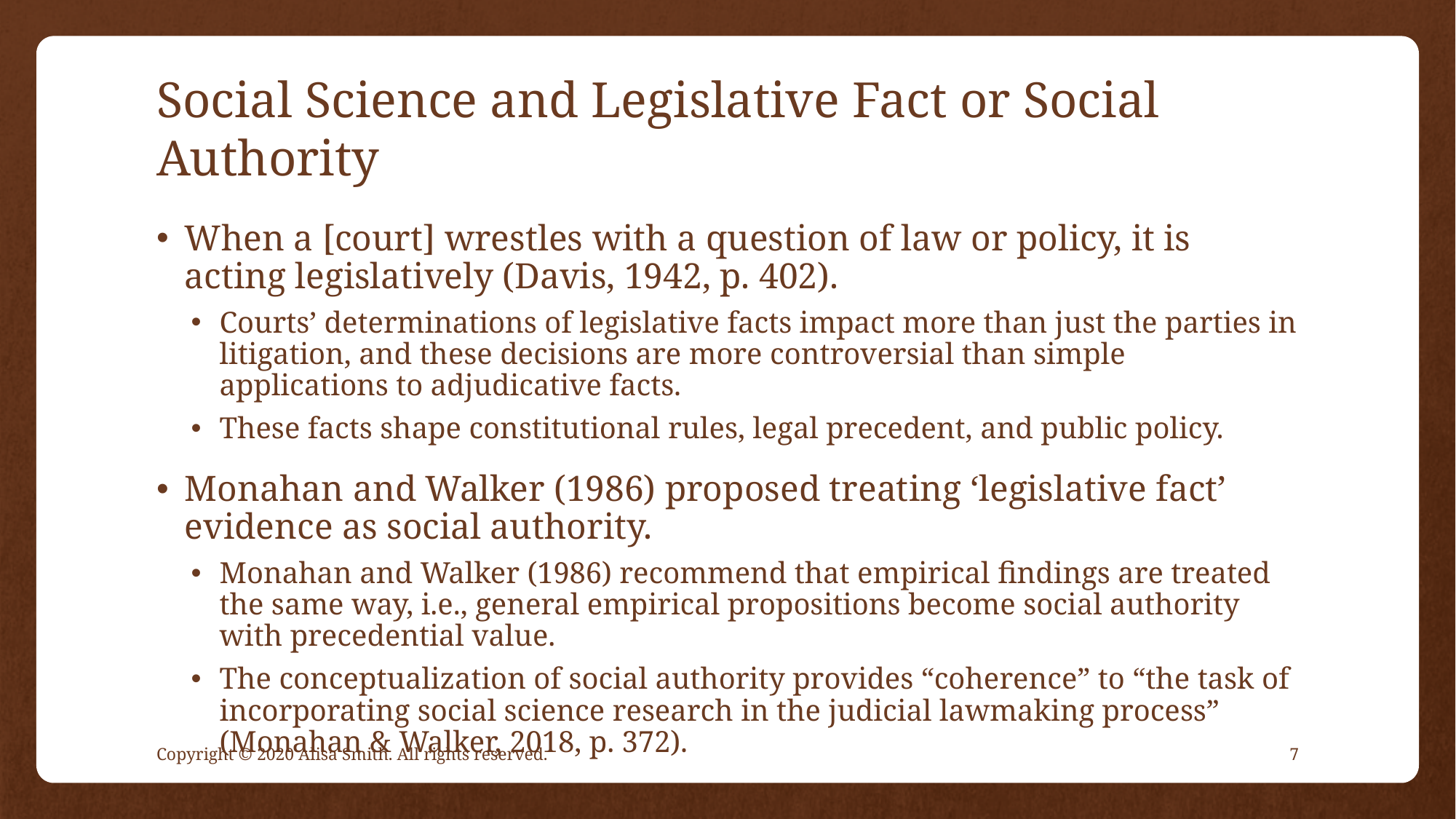

# Social Science and Legislative Fact or Social Authority
When a [court] wrestles with a question of law or policy, it is acting legislatively (Davis, 1942, p. 402).
Courts’ determinations of legislative facts impact more than just the parties in litigation, and these decisions are more controversial than simple applications to adjudicative facts.
These facts shape constitutional rules, legal precedent, and public policy.
Monahan and Walker (1986) proposed treating ‘legislative fact’ evidence as social authority.
Monahan and Walker (1986) recommend that empirical findings are treated the same way, i.e., general empirical propositions become social authority with precedential value.
The conceptualization of social authority provides “coherence” to “the task of incorporating social science research in the judicial lawmaking process” (Monahan & Walker, 2018, p. 372).
Copyright © 2020 Alisa Smith. All rights reserved.
7